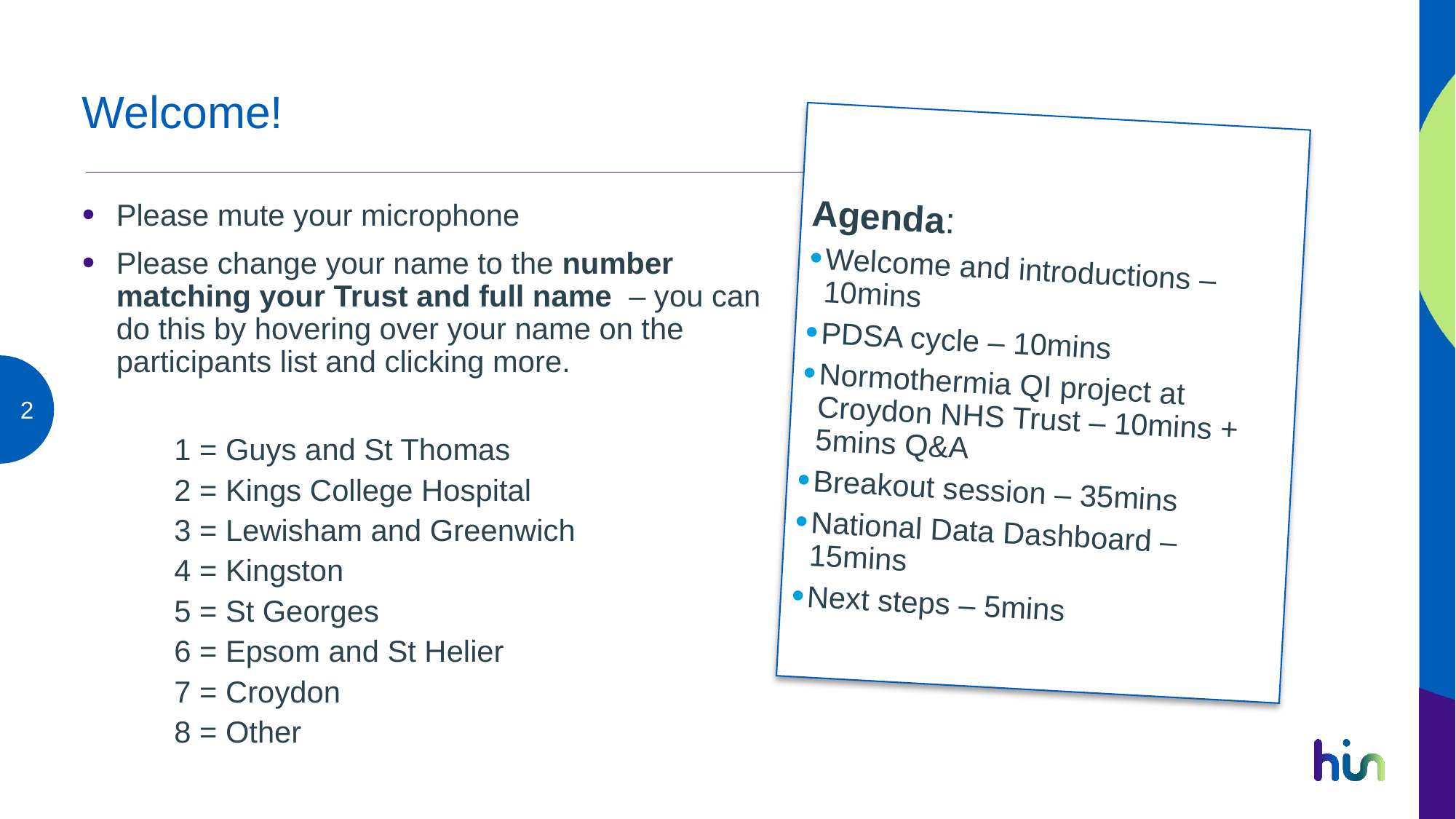

# Welcome!

Agenda:
Welcome and introductions – 10mins
PDSA cycle – 10mins
Normothermia QI project at Croydon NHS Trust – 10mins + 5mins Q&A
Breakout session – 35mins
National Data Dashboard – 15mins
Next steps – 5mins

Please mute your microphone
Please change your name to the number matching your Trust and full name  – you can do this by hovering over your name on the participants list and clicking more.

1 = Guys and St Thomas
2 = Kings College Hospital
3 = Lewisham and Greenwich
4 = Kingston
5 = St Georges
6 = Epsom and St Helier
7 = Croydon
8 = Other
2